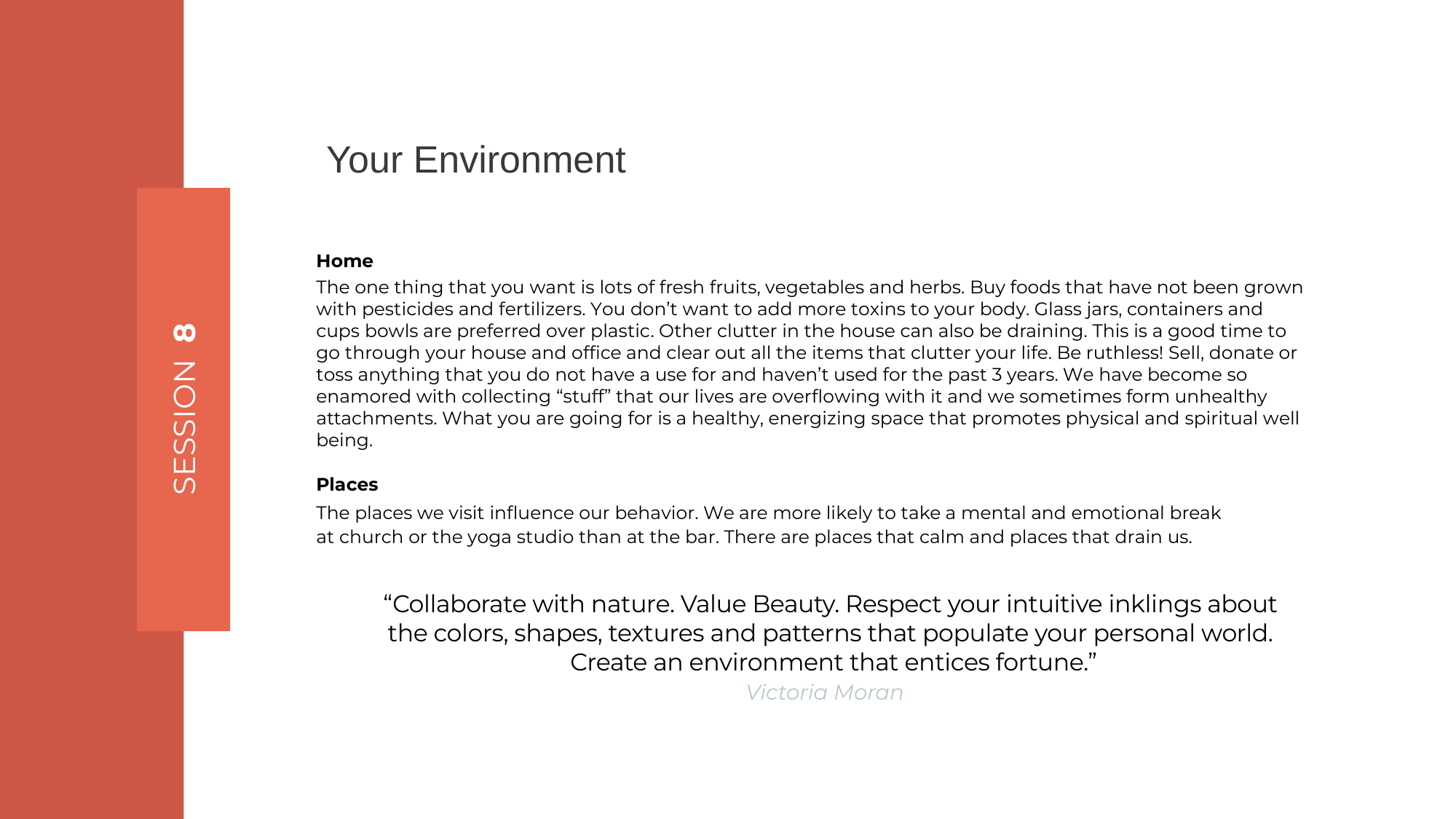

Your Environment
Home
The one thing that you want is lots of fresh fruits, vegetables and herbs. Buy foods that have not been grown with pesticides and fertilizers. You don’t want to add more toxins to your body. Glass jars, containers and cups bowls are preferred over plastic. Other clutter in the house can also be draining. This is a good time to go through your house and office and clear out all the items that clutter your life. Be ruthless! Sell, donate or toss anything that you do not have a use for and haven’t used for the past 3 years. We have become so enamored with collecting “stuff” that our lives are overflowing with it and we sometimes form unhealthy attachments. What you are going for is a healthy, energizing space that promotes physical and spiritual well being.

Places
The places we visit influence our behavior. We are more likely to take a mental and emotional break
at church or the yoga studio than at the bar. There are places that calm and places that drain us.

“Collaborate with nature. Value Beauty. Respect your intuitive inklings about
the colors, shapes, textures and patterns that populate your personal world.
Create an environment that entices fortune.”
Victoria Moran
SESSION  8